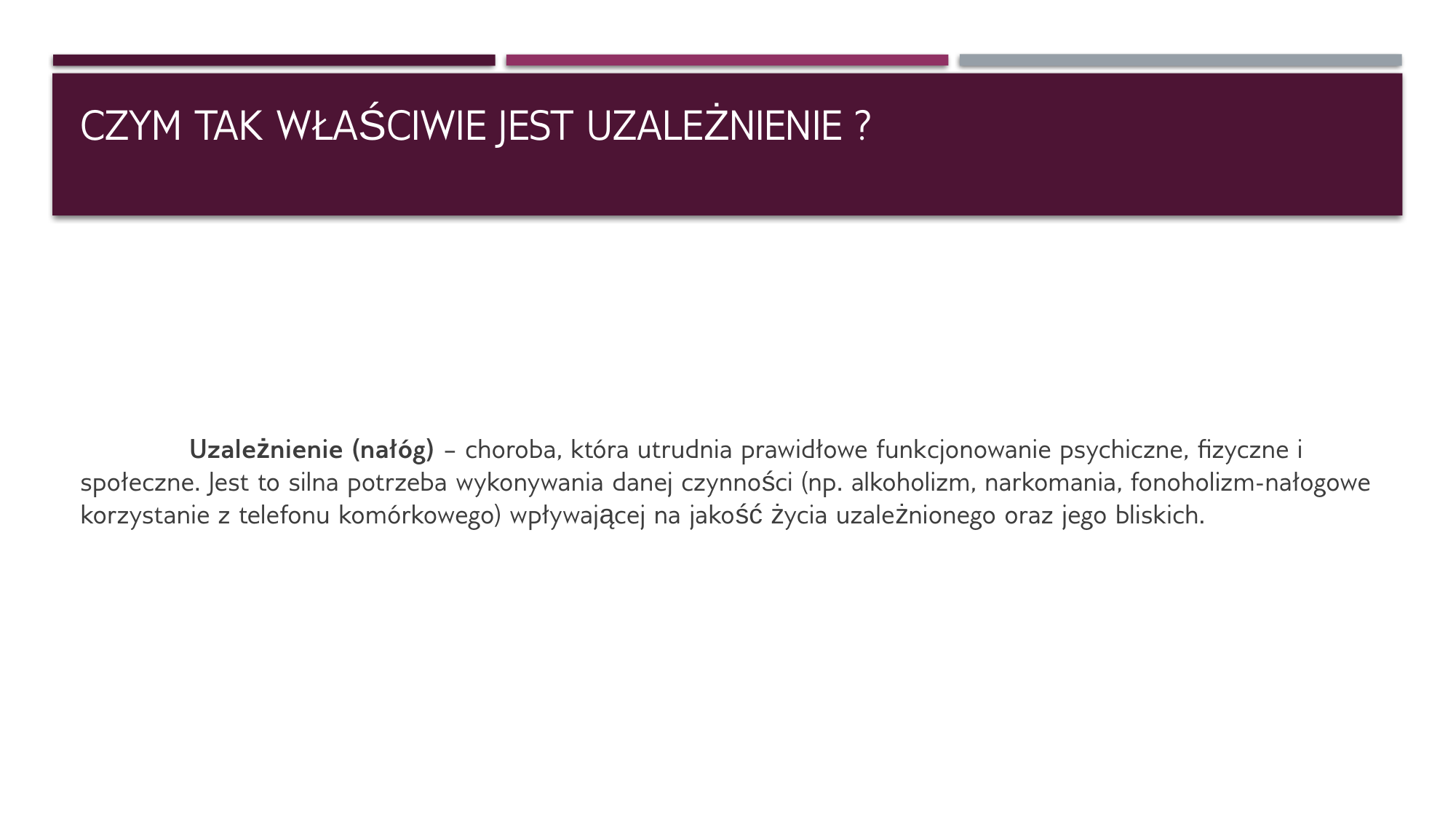

# Czym tak właściwie jest uzależnienie ?
	Uzależnienie (nałóg) – choroba, która utrudnia prawidłowe funkcjonowanie psychiczne, fizyczne i społeczne. Jest to silna potrzeba wykonywania danej czynności (np. alkoholizm, narkomania, fonoholizm-nałogowe korzystanie z telefonu komórkowego) wpływającej na jakość życia uzależnionego oraz jego bliskich.